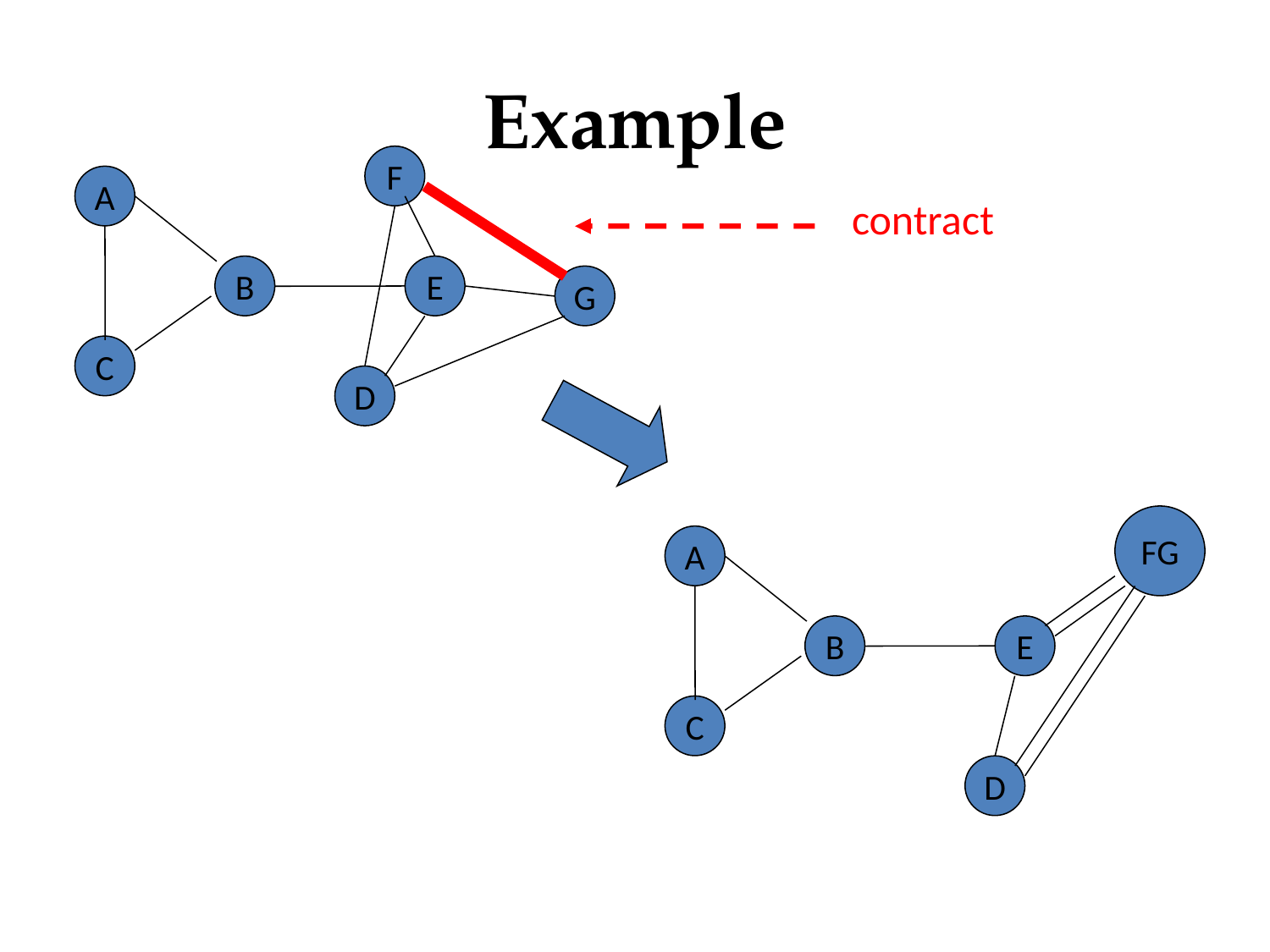

# Example
F
A

contract

B
E
G

C
D

FG
A

B
E

C
D